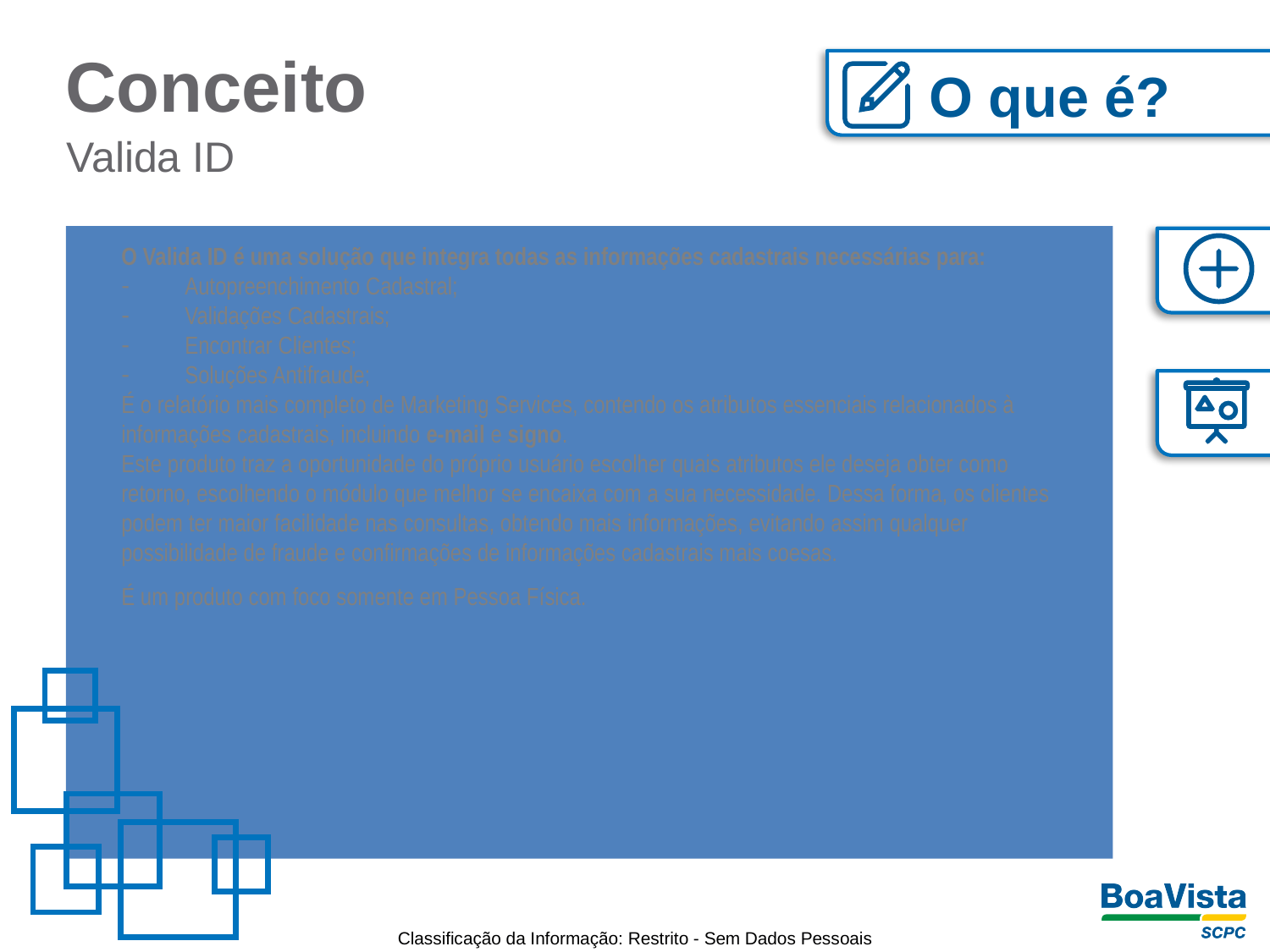

Conceito
O que é?

Valida ID
O Valida ID é uma solução que integra todas as informações cadastrais necessárias para:
Autopreenchimento Cadastral;
Validações Cadastrais;
Encontrar Clientes;
Soluções Antifraude;
É o relatório mais completo de Marketing Services, contendo os atributos essenciais relacionados à informações cadastrais, incluindo e-mail e signo.
Este produto traz a oportunidade do próprio usuário escolher quais atributos ele deseja obter como retorno, escolhendo o módulo que melhor se encaixa com a sua necessidade. Dessa forma, os clientes podem ter maior facilidade nas consultas, obtendo mais informações, evitando assim qualquer possibilidade de fraude e confirmações de informações cadastrais mais coesas.
É um produto com foco somente em Pessoa Física.